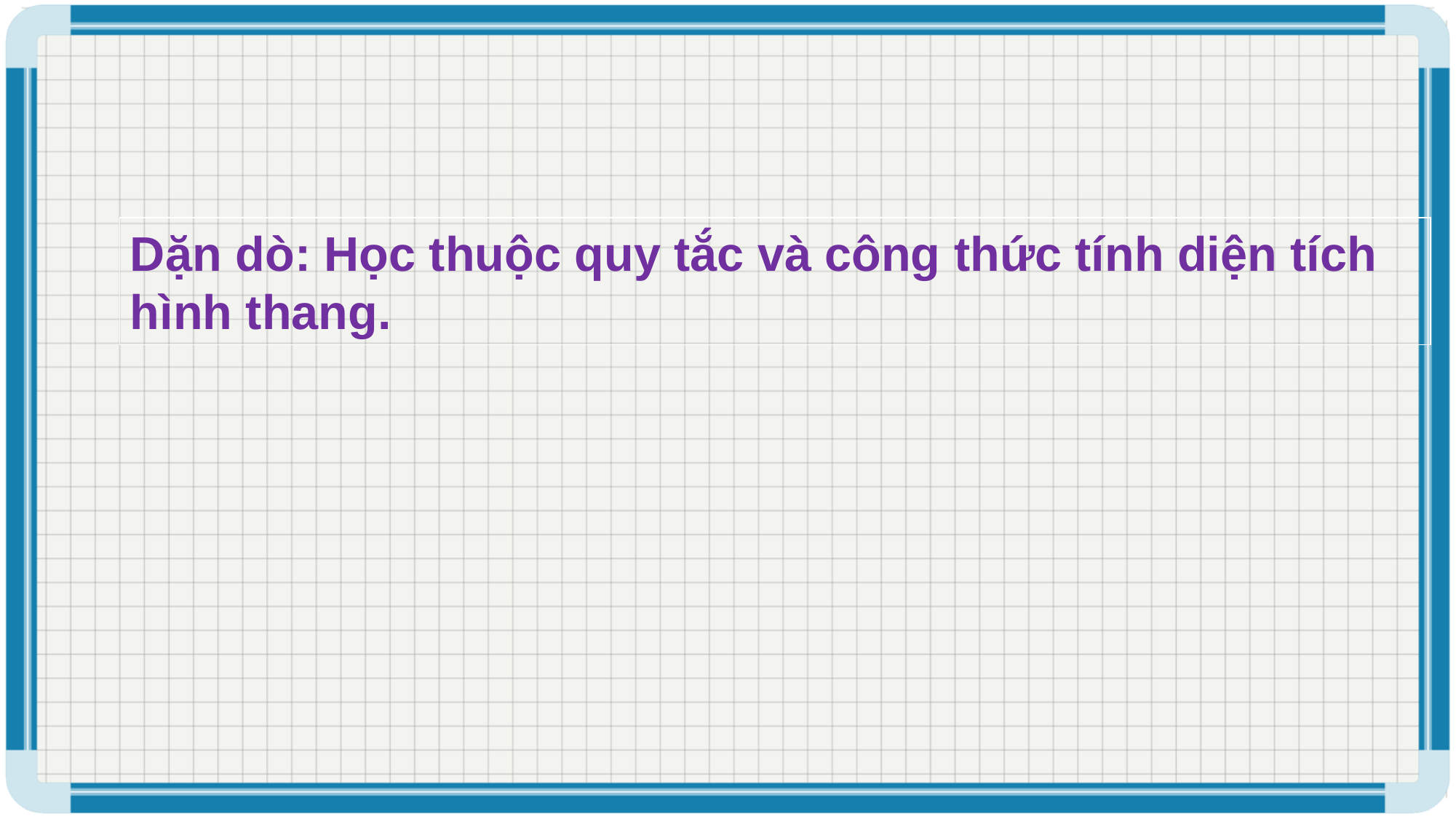

Dặn dò: Học thuộc quy tắc và công thức tính diện tích hình thang.